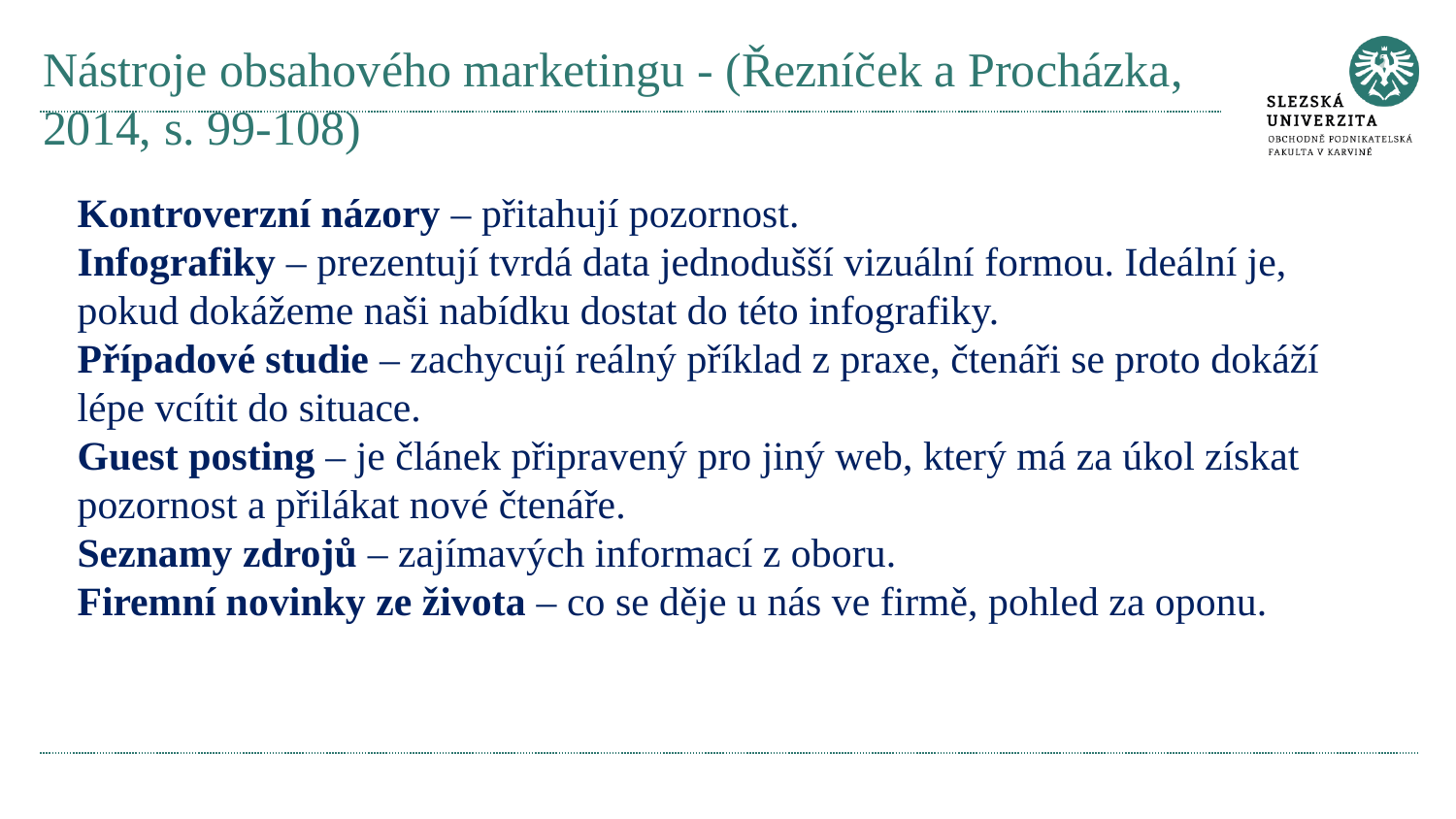

# Nástroje obsahového marketingu - (Řezníček a Procházka, 2014, s. 99-108)
Kontroverzní názory – přitahují pozornost.
Infografiky – prezentují tvrdá data jednodušší vizuální formou. Ideální je, pokud dokážeme naši nabídku dostat do této infografiky.
Případové studie – zachycují reálný příklad z praxe, čtenáři se proto dokáží lépe vcítit do situace.
Guest posting – je článek připravený pro jiný web, který má za úkol získat pozornost a přilákat nové čtenáře.
Seznamy zdrojů – zajímavých informací z oboru.
Firemní novinky ze života – co se děje u nás ve firmě, pohled za oponu.